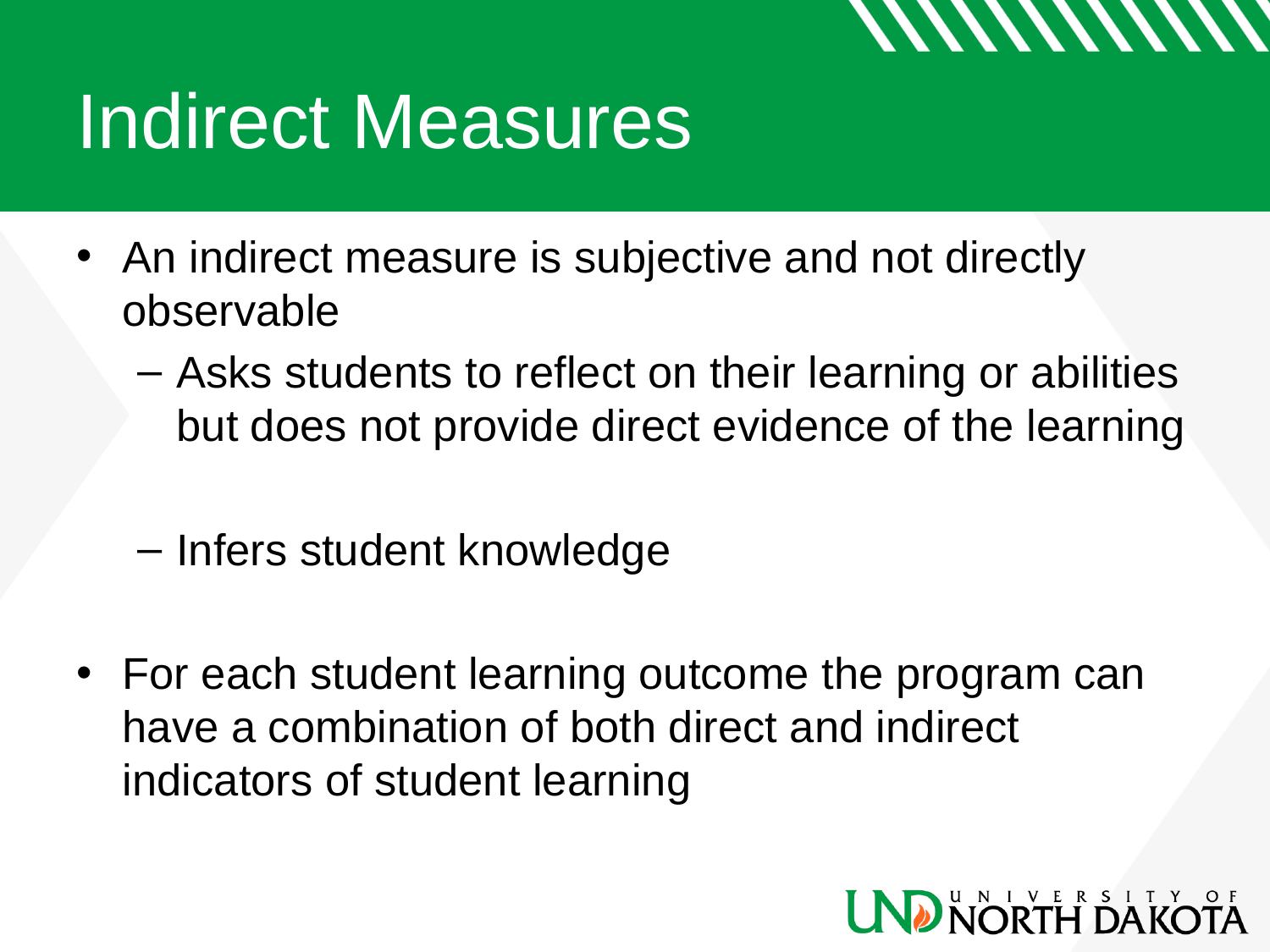

# Indirect Measures
An indirect measure is subjective and not directly observable
Asks students to reflect on their learning or abilities but does not provide direct evidence of the learning

Infers student knowledge

For each student learning outcome the program can have a combination of both direct and indirect indicators of student learning